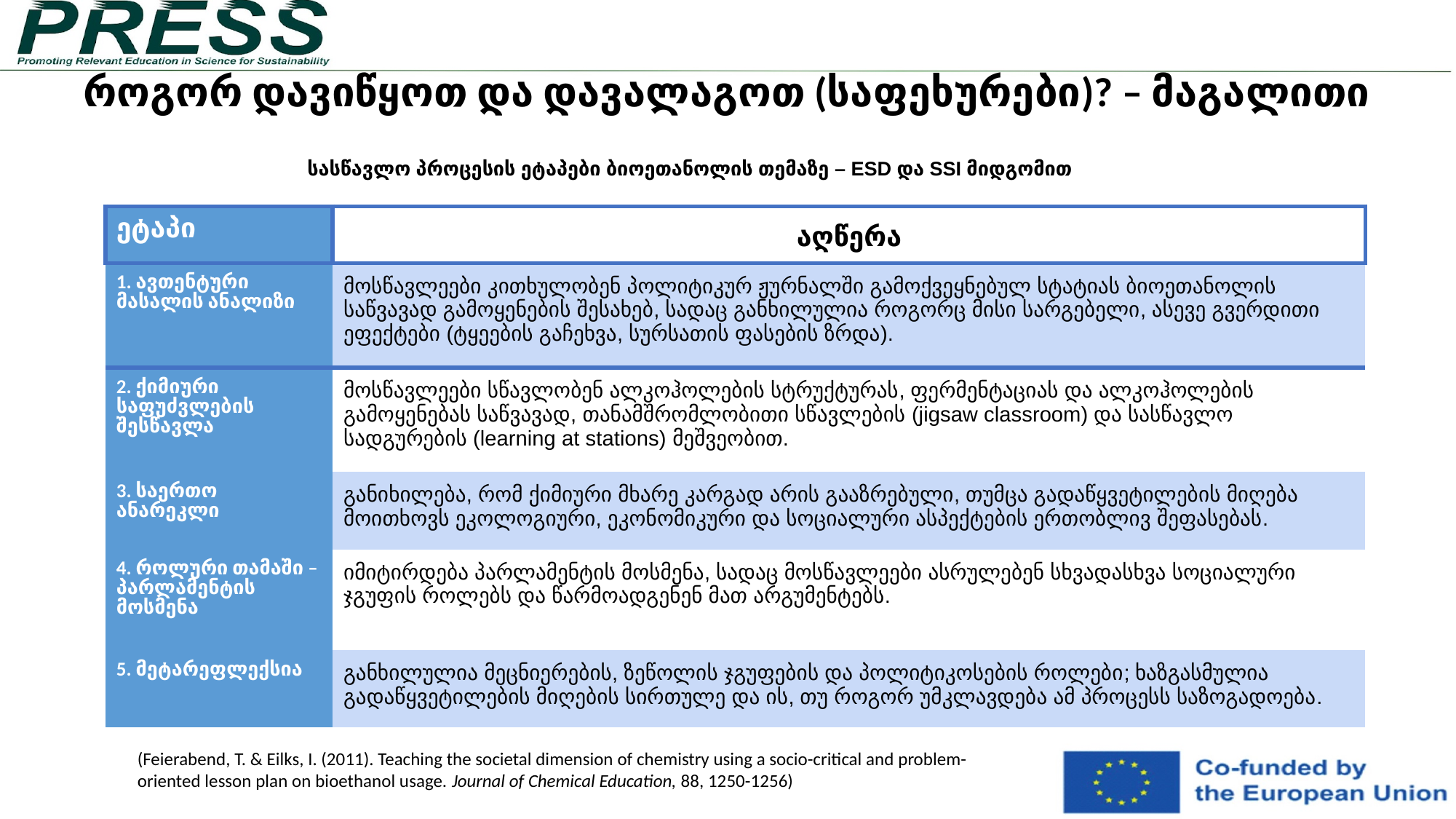

# როგორ დავიწყოთ და დავალაგოთ (საფეხურები)? – მაგალითი
სასწავლო პროცესის ეტაპები ბიოეთანოლის თემაზე – ESD და SSI მიდგომით
| ეტაპი | აღწერა |
| --- | --- |
| 1. ავთენტური მასალის ანალიზი | მოსწავლეები კითხულობენ პოლიტიკურ ჟურნალში გამოქვეყნებულ სტატიას ბიოეთანოლის საწვავად გამოყენების შესახებ, სადაც განხილულია როგორც მისი სარგებელი, ასევე გვერდითი ეფექტები (ტყეების გაჩეხვა, სურსათის ფასების ზრდა). |
| 2. ქიმიური საფუძვლების შესწავლა | მოსწავლეები სწავლობენ ალკოჰოლების სტრუქტურას, ფერმენტაციას და ალკოჰოლების გამოყენებას საწვავად, თანამშრომლობითი სწავლების (jigsaw classroom) და სასწავლო სადგურების (learning at stations) მეშვეობით. |
| 3. საერთო ანარეკლი | განიხილება, რომ ქიმიური მხარე კარგად არის გააზრებული, თუმცა გადაწყვეტილების მიღება მოითხოვს ეკოლოგიური, ეკონომიკური და სოციალური ასპექტების ერთობლივ შეფასებას. |
| 4. როლური თამაში – პარლამენტის მოსმენა | იმიტირდება პარლამენტის მოსმენა, სადაც მოსწავლეები ასრულებენ სხვადასხვა სოციალური ჯგუფის როლებს და წარმოადგენენ მათ არგუმენტებს. |
| 5. მეტარეფლექსია | განხილულია მეცნიერების, ზეწოლის ჯგუფების და პოლიტიკოსების როლები; ხაზგასმულია გადაწყვეტილების მიღების სირთულე და ის, თუ როგორ უმკლავდება ამ პროცესს საზოგადოება. |
(Feierabend, T. & Eilks, I. (2011). Teaching the societal dimension of chemistry using a socio-critical and problem-oriented lesson plan on bioethanol usage. Journal of Chemical Education, 88, 1250-1256)